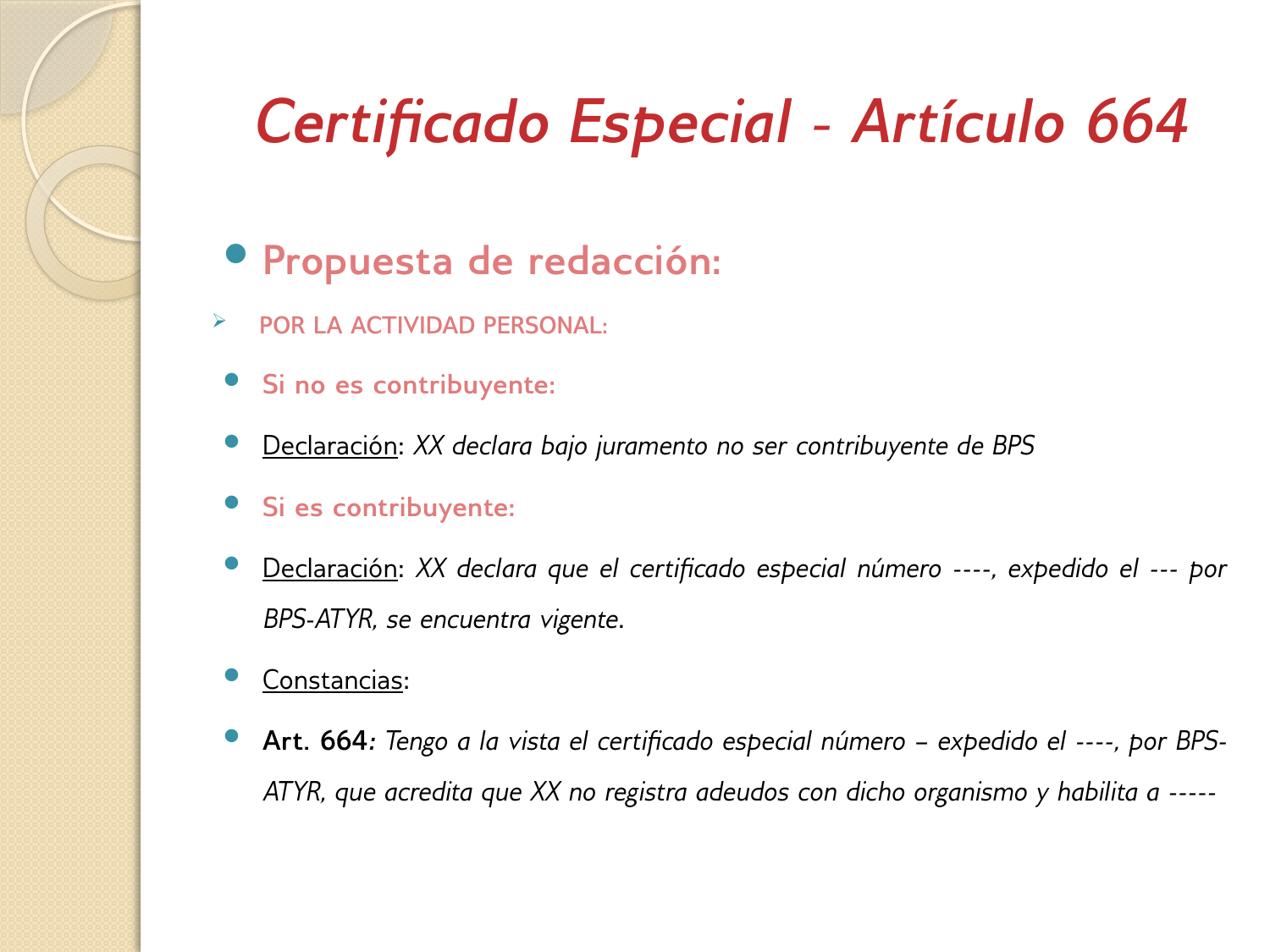

# Certificado Especial - Artículo 664
Propuesta de redacción:
POR LA ACTIVIDAD PERSONAL:
Si no es contribuyente:
Declaración: XX declara bajo juramento no ser contribuyente de BPS
Si es contribuyente:
Declaración: XX declara que el certificado especial número ----, expedido el --- por BPS-ATYR, se encuentra vigente.
Constancias:
Art. 664: Tengo a la vista el certificado especial número – expedido el ----, por BPS-ATYR, que acredita que XX no registra adeudos con dicho organismo y habilita a -----